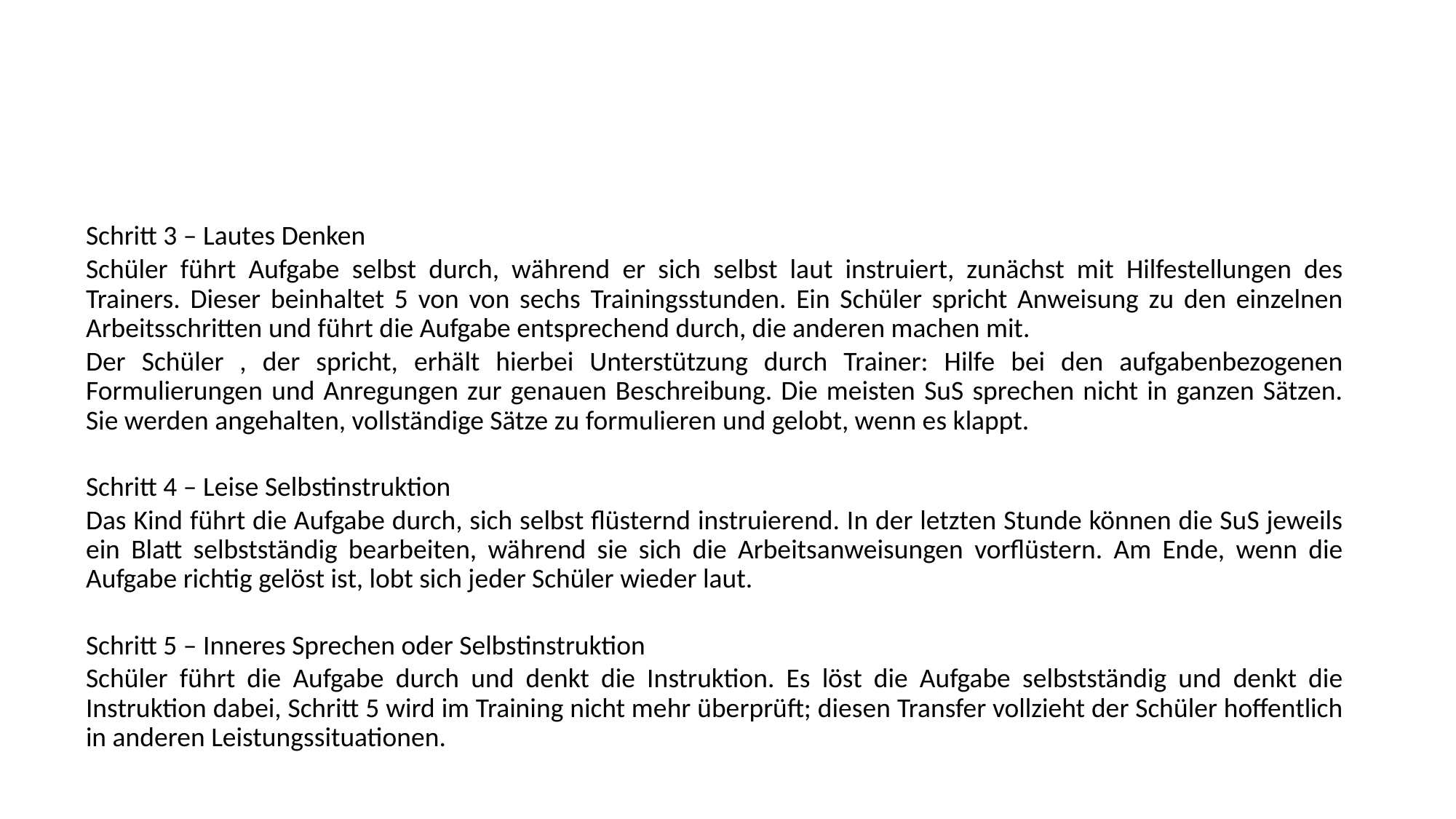

Schritt 3 – Lautes Denken
Schüler führt Aufgabe selbst durch, während er sich selbst laut instruiert, zunächst mit Hilfestellungen des Trainers. Dieser beinhaltet 5 von von sechs Trainingsstunden. Ein Schüler spricht Anweisung zu den einzelnen Arbeitsschritten und führt die Aufgabe entsprechend durch, die anderen machen mit.
Der Schüler , der spricht, erhält hierbei Unterstützung durch Trainer: Hilfe bei den aufgabenbezogenen Formulierungen und Anregungen zur genauen Beschreibung. Die meisten SuS sprechen nicht in ganzen Sätzen. Sie werden angehalten, vollständige Sätze zu formulieren und gelobt, wenn es klappt.

Schritt 4 – Leise Selbstinstruktion
Das Kind führt die Aufgabe durch, sich selbst flüsternd instruierend. In der letzten Stunde können die SuS jeweils ein Blatt selbstständig bearbeiten, während sie sich die Arbeitsanweisungen vorflüstern. Am Ende, wenn die Aufgabe richtig gelöst ist, lobt sich jeder Schüler wieder laut.

Schritt 5 – Inneres Sprechen oder Selbstinstruktion
Schüler führt die Aufgabe durch und denkt die Instruktion. Es löst die Aufgabe selbstständig und denkt die Instruktion dabei, Schritt 5 wird im Training nicht mehr überprüft; diesen Transfer vollzieht der Schüler hoffentlich in anderen Leistungssituationen.